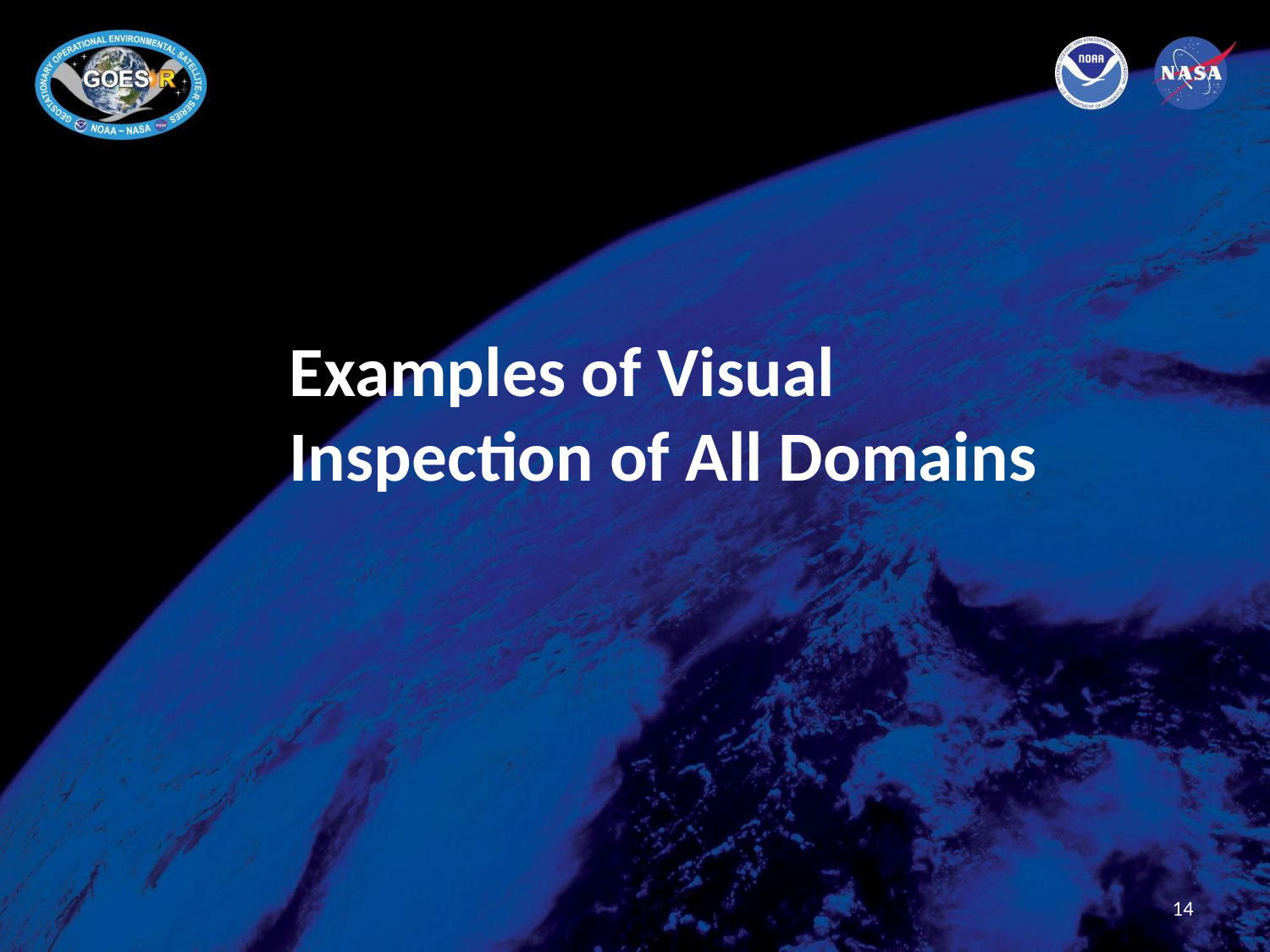

# Examples of Visual Inspection of All Domains
14